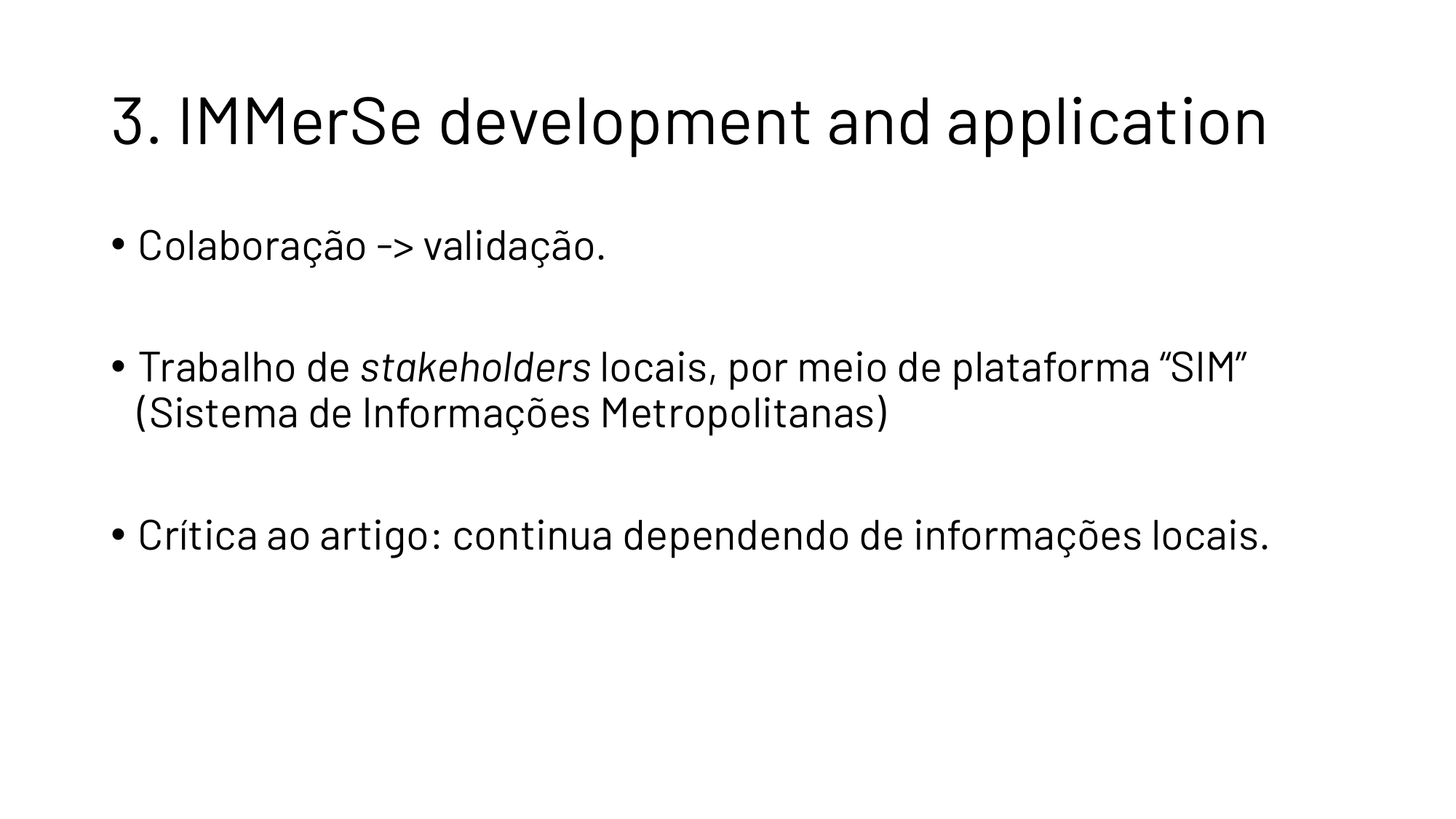

# 3. IMMerSe development and application
Colaboração -> validação.

Trabalho de stakeholders locais, por meio de plataforma “SIM” (Sistema de Informações Metropolitanas)

Crítica ao artigo: continua dependendo de informações locais.